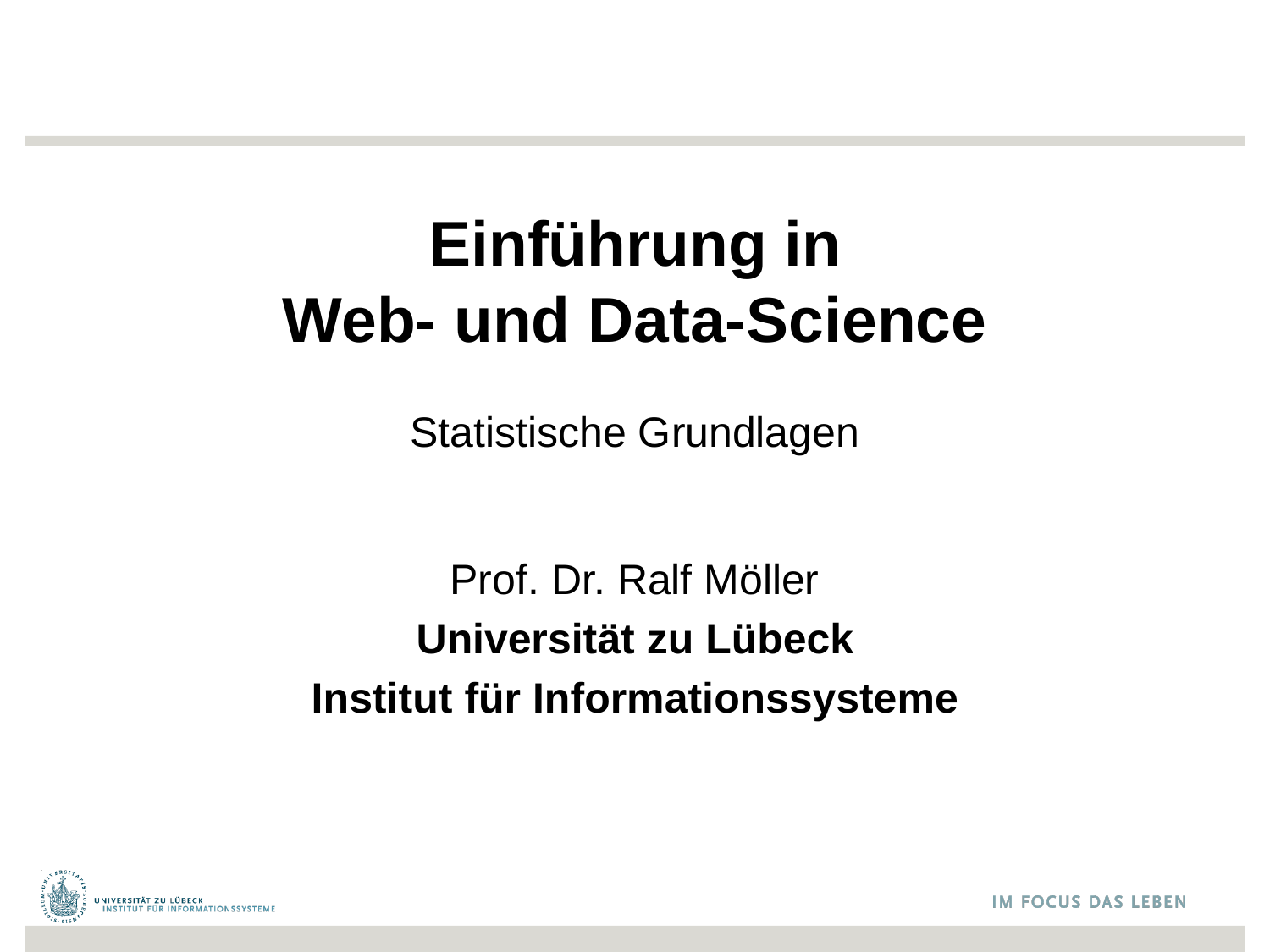

# Einführung in Web- und Data-Science
Statistische Grundlagen
Prof. Dr. Ralf Möller
Universität zu Lübeck
Institut für Informationssysteme